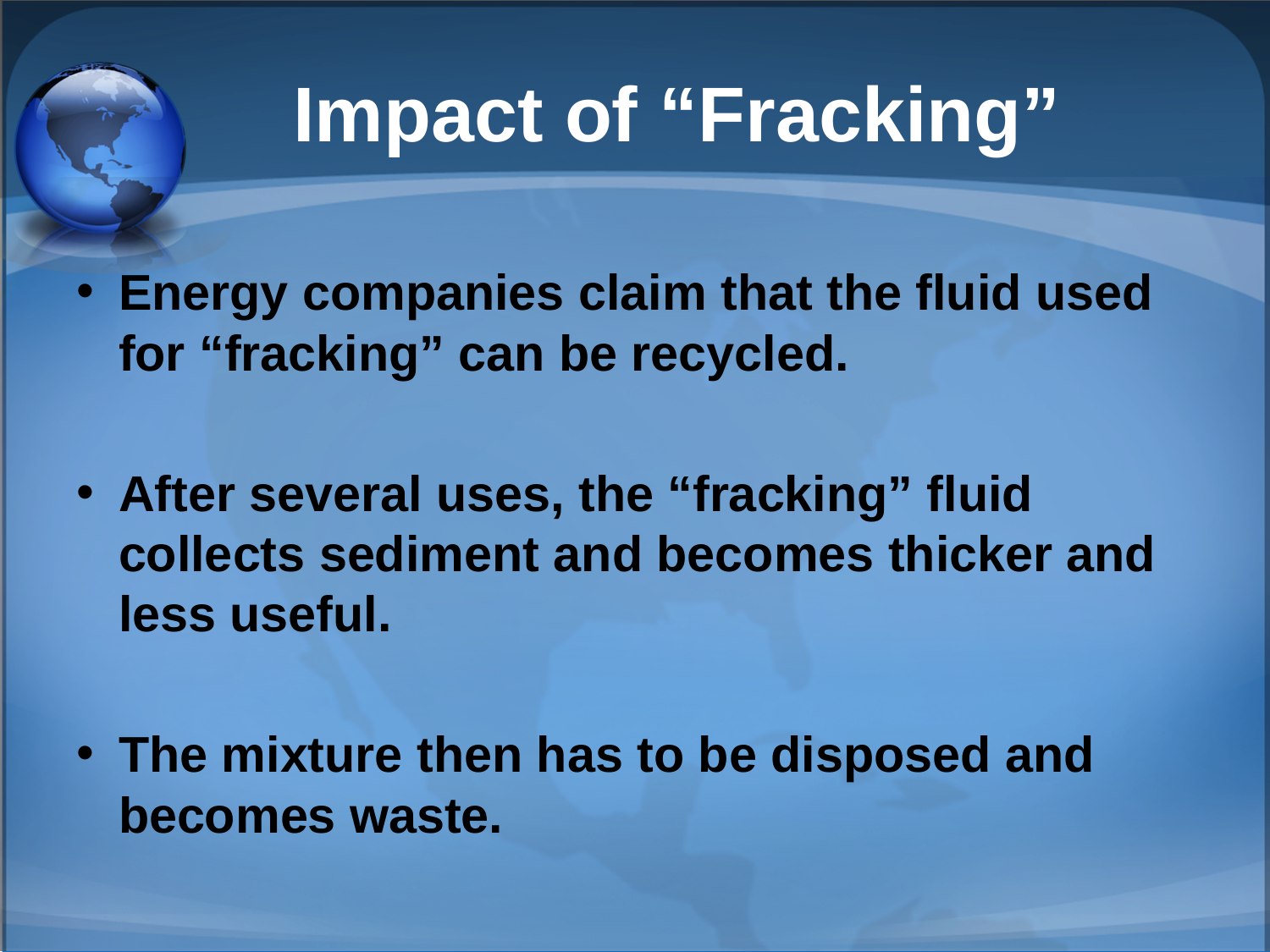

# Impact of “Fracking”
Energy companies claim that the fluid used for “fracking” can be recycled.

After several uses, the “fracking” fluid collects sediment and becomes thicker and less useful.

The mixture then has to be disposed and becomes waste.